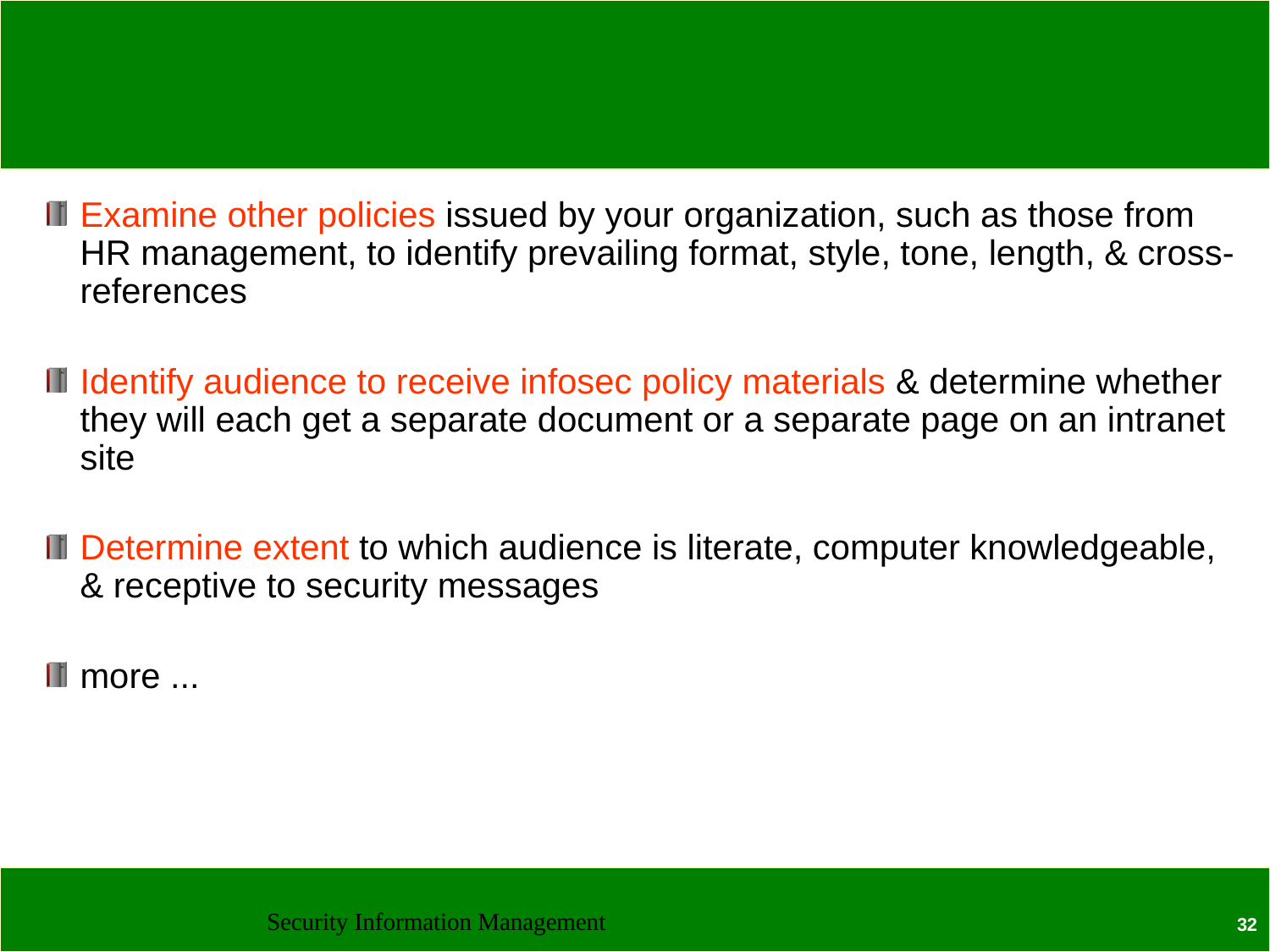

Examine other policies issued by your organization, such as those from HR management, to identify prevailing format, style, tone, length, & cross-references

Identify audience to receive infosec policy materials & determine whether they will each get a separate document or a separate page on an intranet site

Determine extent to which audience is literate, computer knowledgeable, & receptive to security messages

more ...
Security Information Management
32